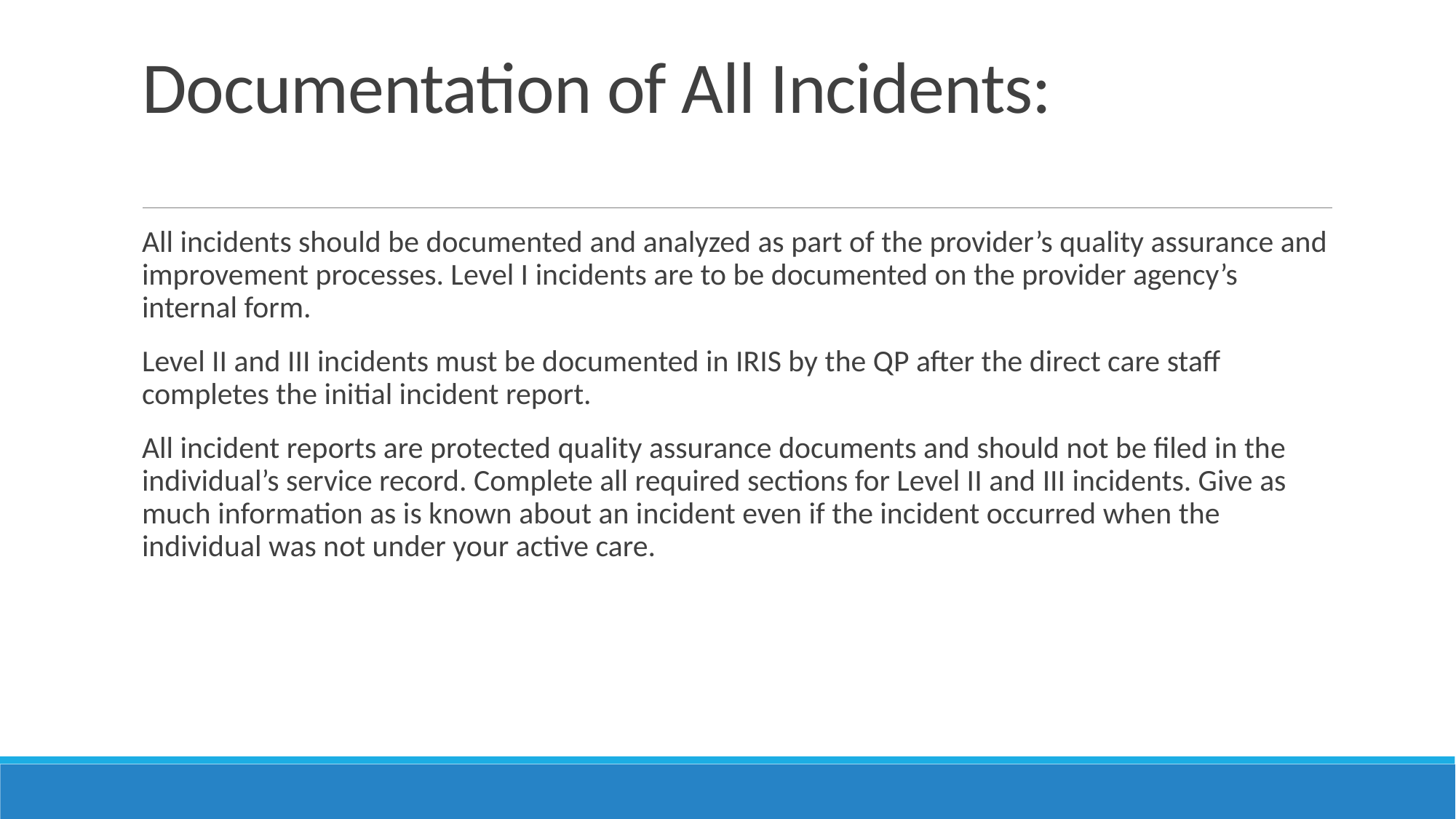

# Documentation of All Incidents:
All incidents should be documented and analyzed as part of the provider’s quality assurance and improvement processes. Level I incidents are to be documented on the provider agency’s internal form.
Level II and III incidents must be documented in IRIS by the QP after the direct care staff completes the initial incident report.
All incident reports are protected quality assurance documents and should not be filed in the individual’s service record. Complete all required sections for Level II and III incidents. Give as much information as is known about an incident even if the incident occurred when the individual was not under your active care.